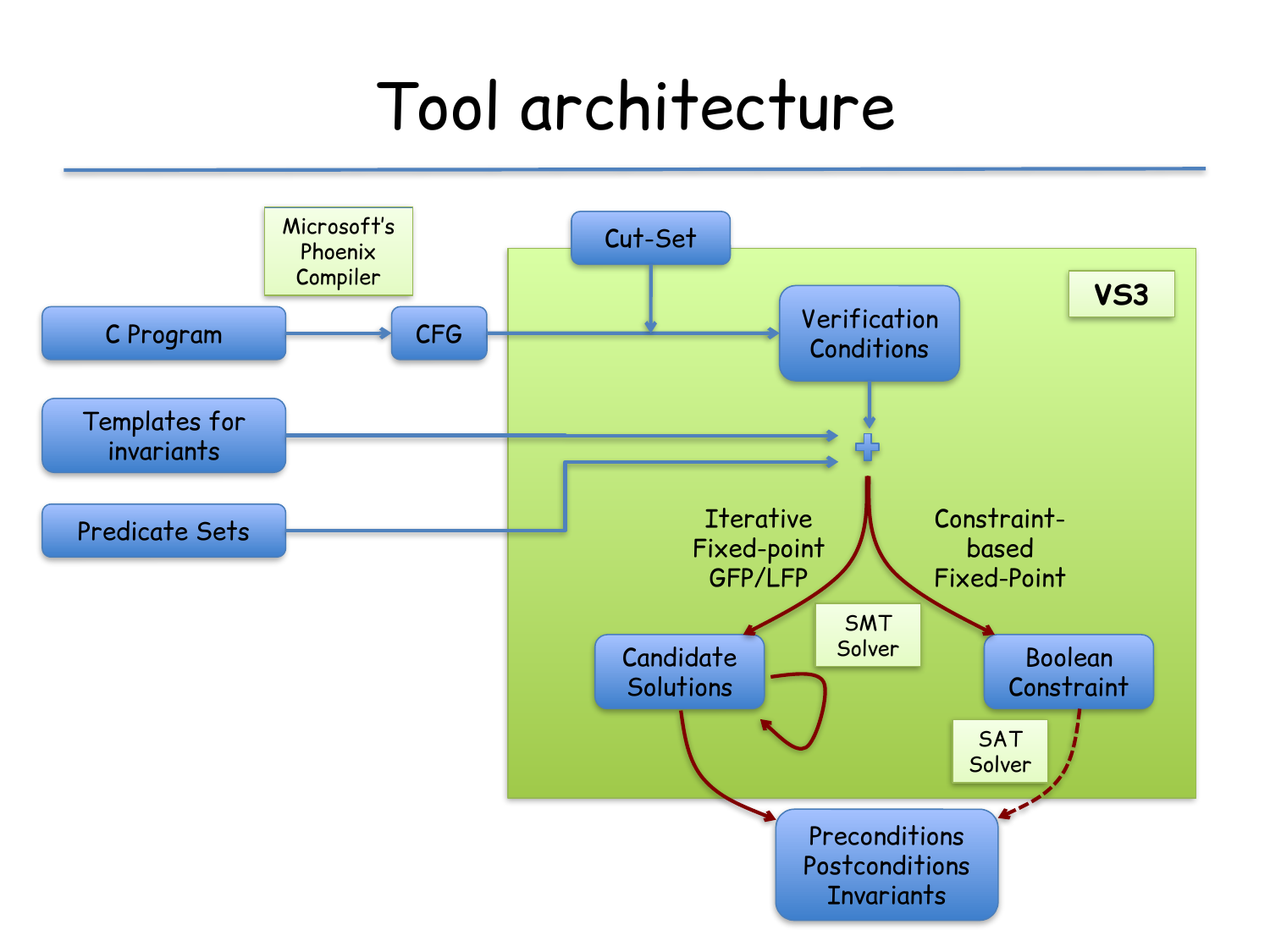

# Tool architecture
Microsoft’s Phoenix Compiler
Cut-Set

Verification Conditions

Iterative
Fixed-point
GFP/LFP
Constraint-
based
Fixed-Point
SMT Solver
Candidate Solutions
Boolean Constraint

SAT Solver
VS3
C Program
CFG
Templates for invariants
Predicate Sets
Preconditions
Postconditions
Invariants